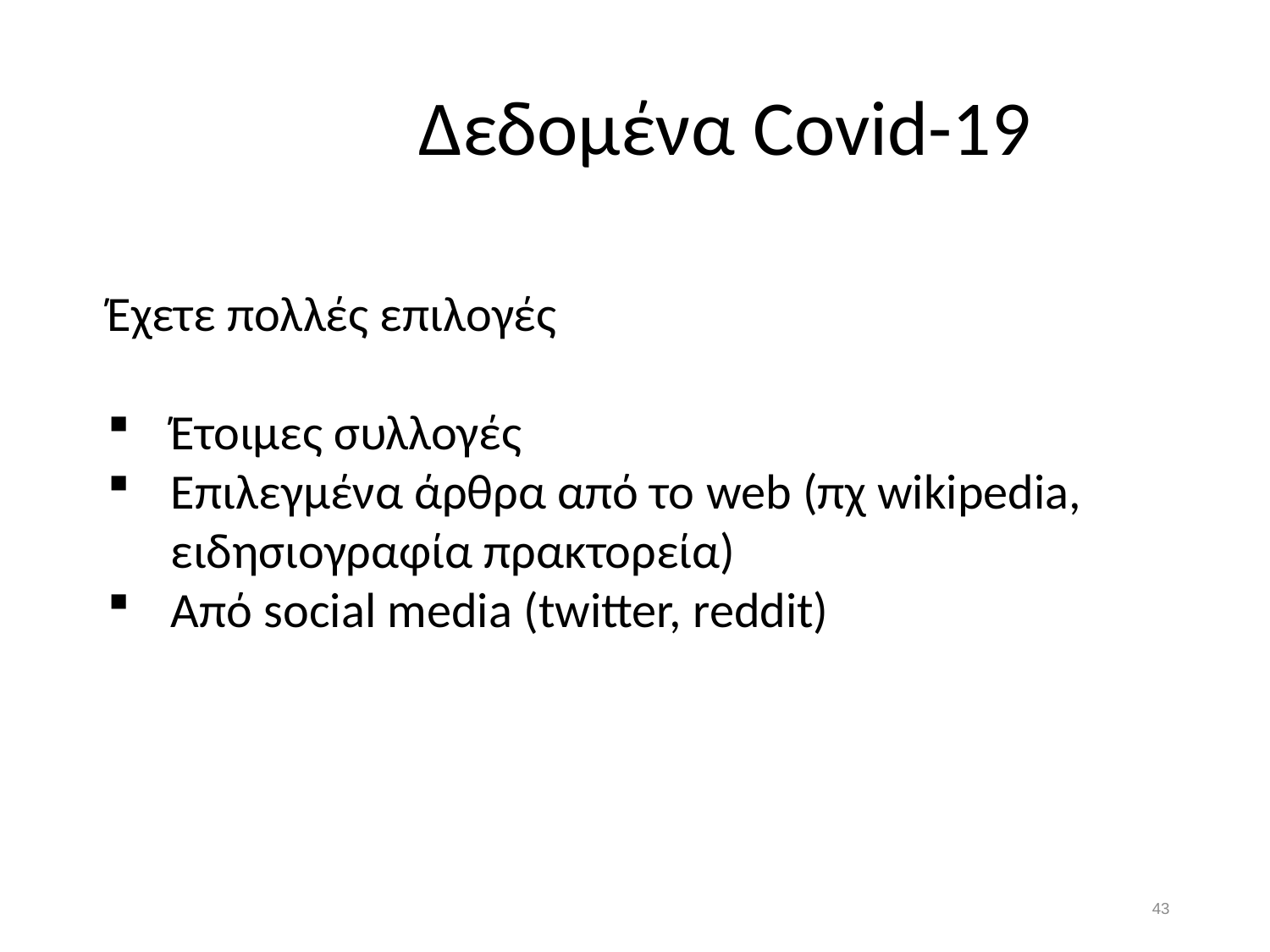

# Δεδομένα Covid-19
Έχετε πολλές επιλογές

Έτοιμες συλλογές
Επιλεγμένα άρθρα από το web (πχ wikipedia, ειδησιογραφία πρακτορεία)
Από social media (twitter, reddit)
43